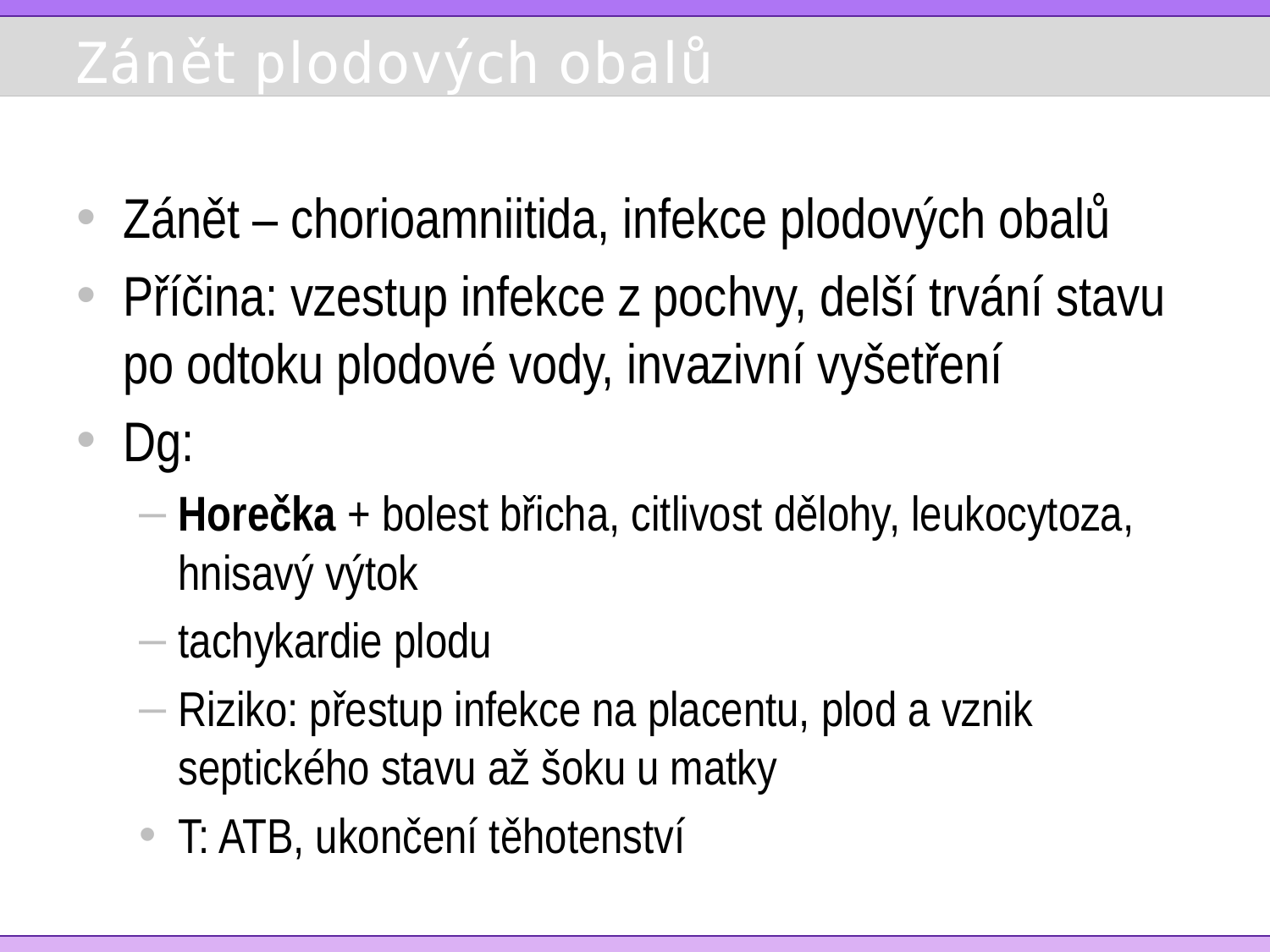

# Zánět plodových obalů
Zánět – chorioamniitida, infekce plodových obalů
Příčina: vzestup infekce z pochvy, delší trvání stavu po odtoku plodové vody, invazivní vyšetření
Dg:
Horečka + bolest břicha, citlivost dělohy, leukocytoza, hnisavý výtok
tachykardie plodu
Riziko: přestup infekce na placentu, plod a vznik septického stavu až šoku u matky
T: ATB, ukončení těhotenství